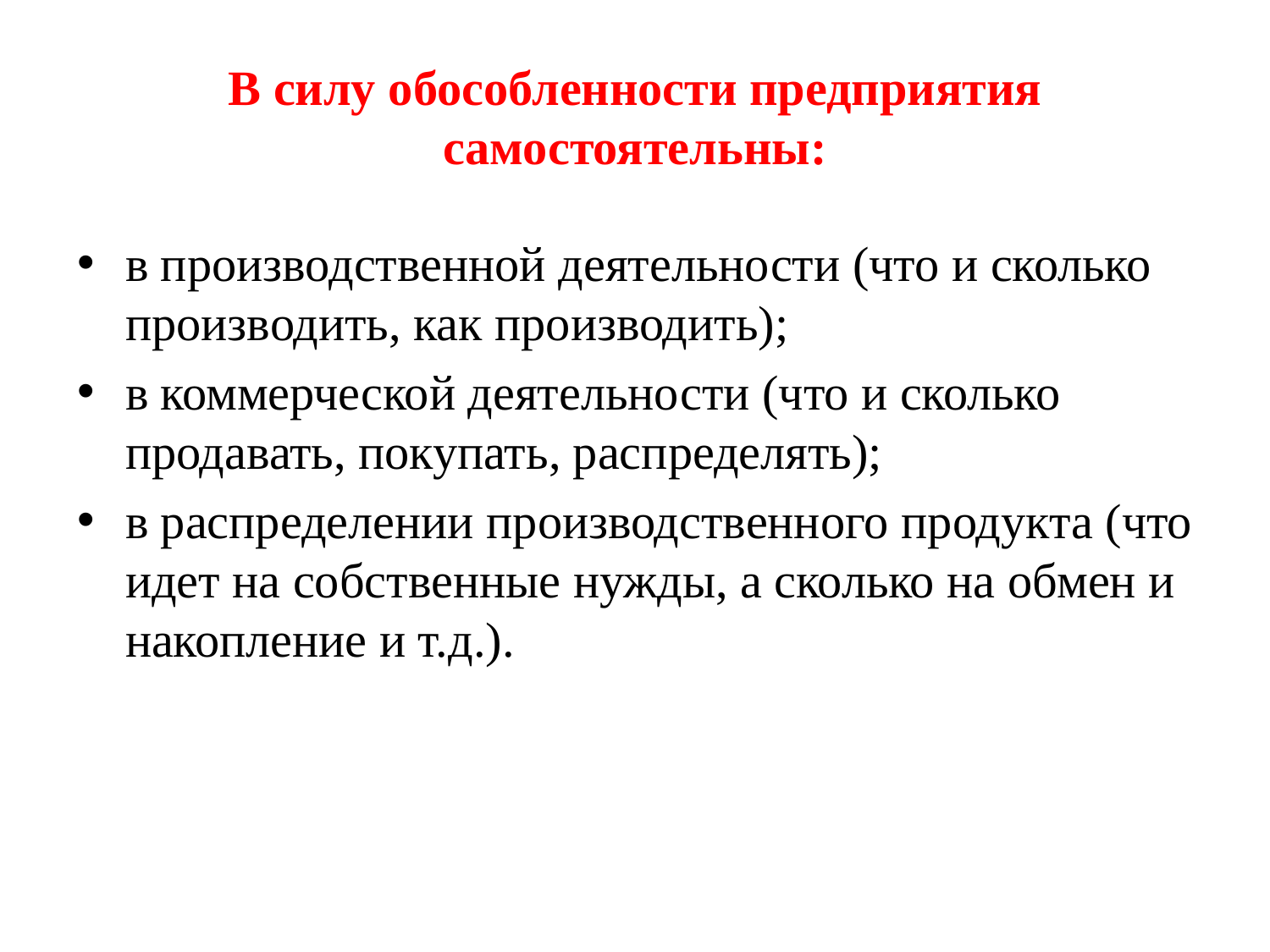

# В силу обособленности предприятия самостоятельны:
в производственной деятельности (что и сколько производить, как производить);
в коммерческой деятельности (что и сколько продавать, покупать, распределять);
в распределении производственного продукта (что идет на собственные нужды, а сколько на обмен и накопление и т.д.).